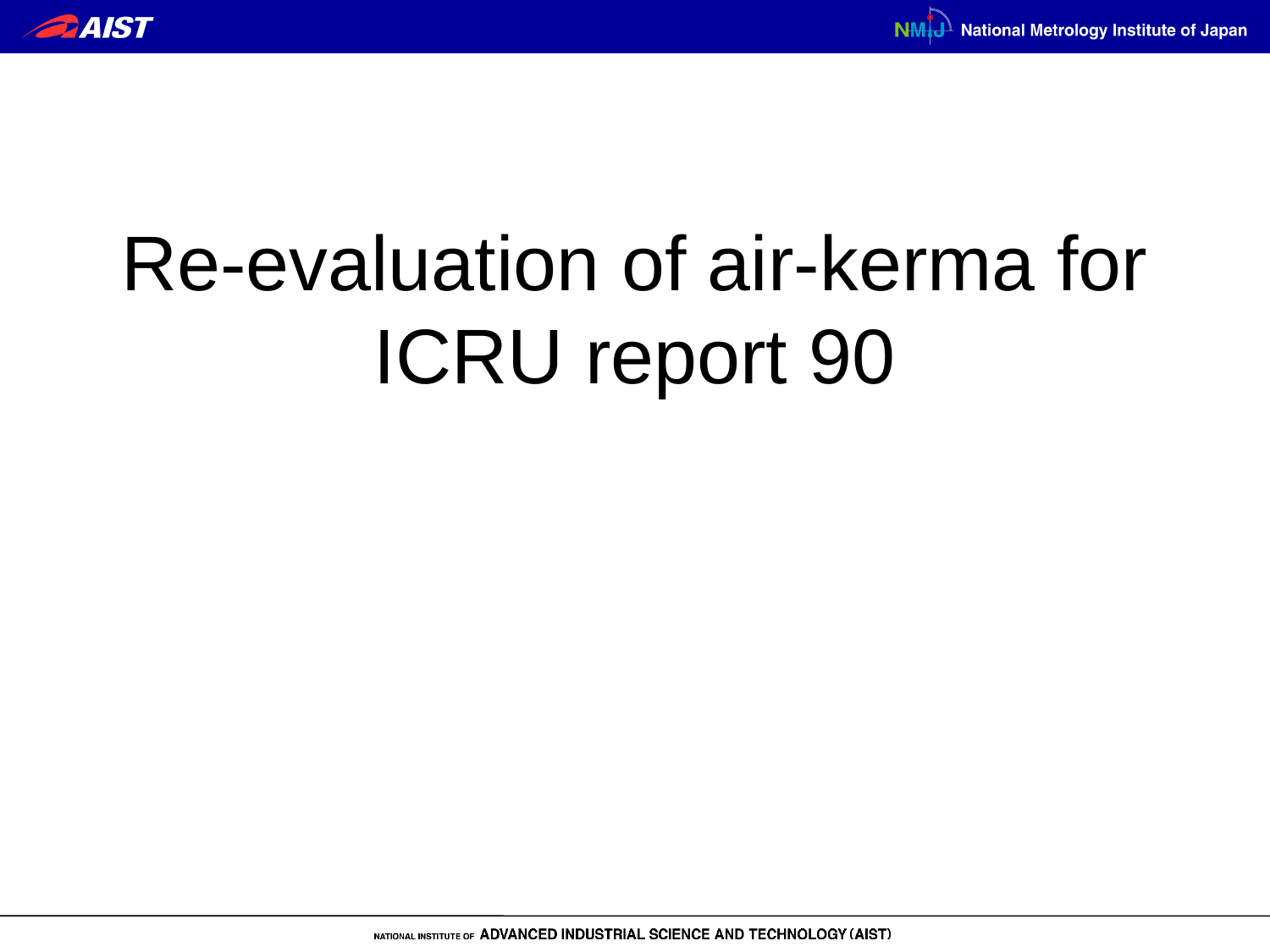

# Re-evaluation of air-kerma for ICRU report 90